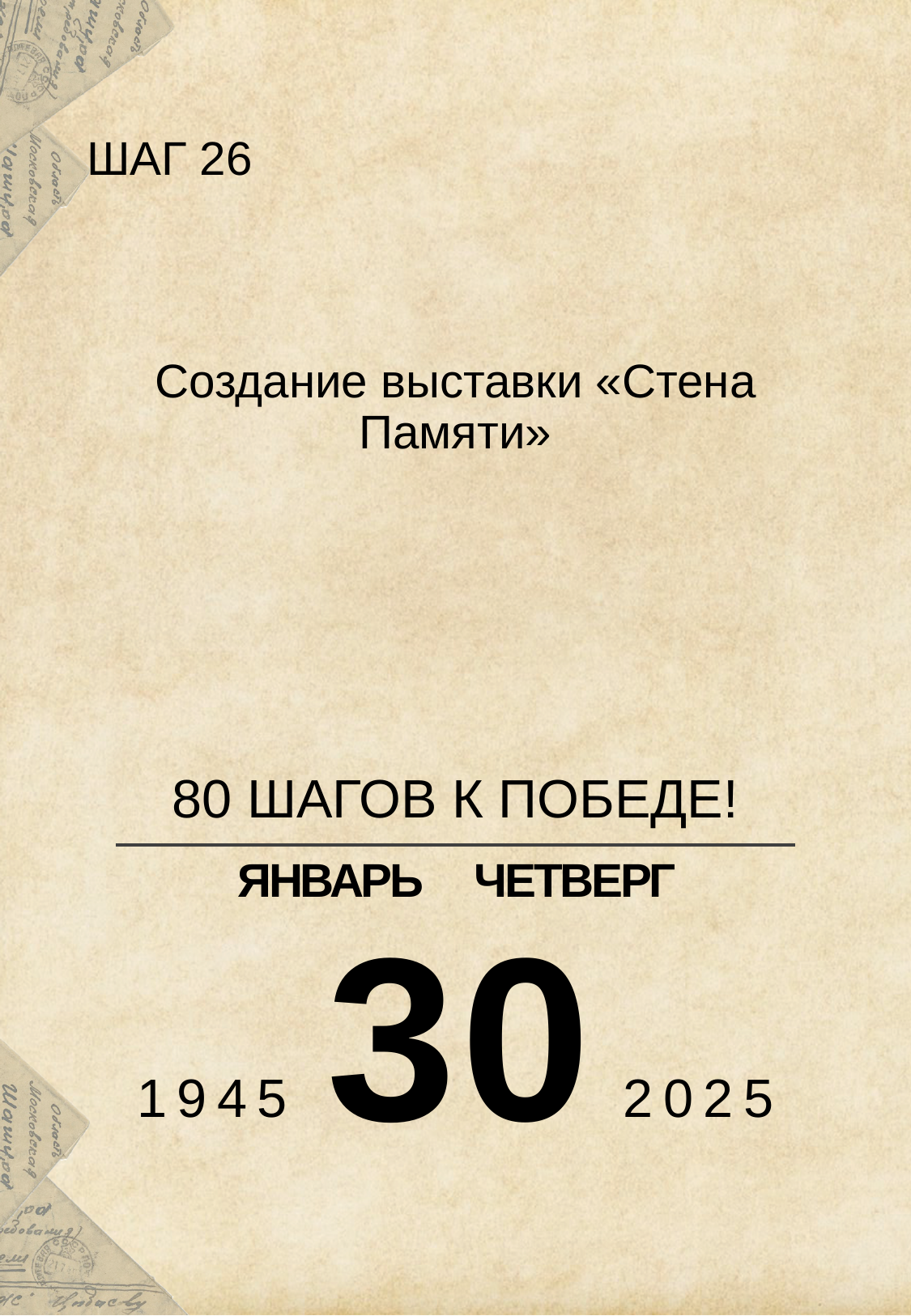

ШАГ 26
Создание выставки «Стена Памяти»

# 80 ШАГОВ К ПОБЕДЕ!
 ЯНВАРЬ     ЧЕТВЕРГ
30
1945             2025